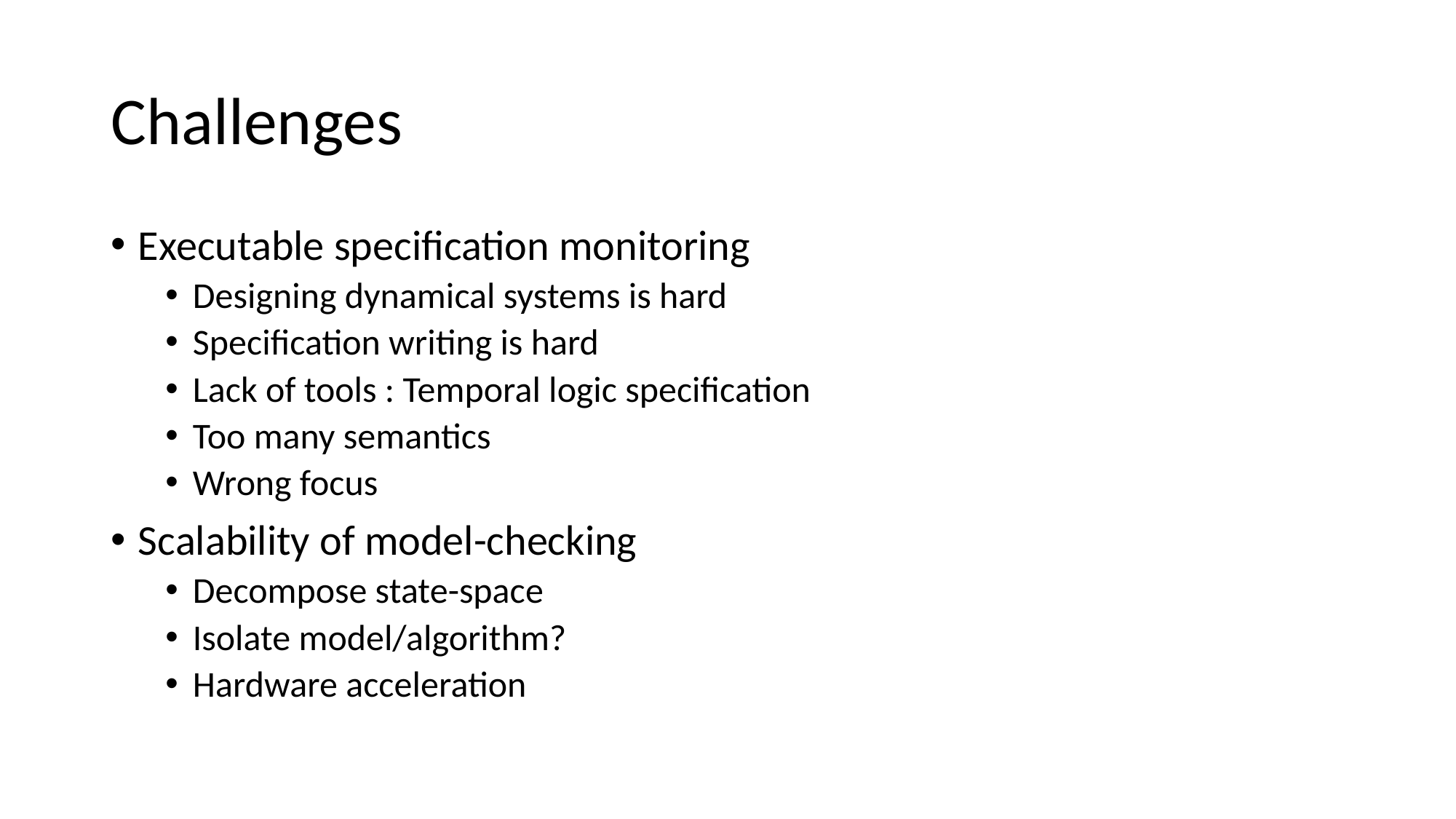

# Challenges
Executable specification monitoring
Designing dynamical systems is hard
Specification writing is hard
Lack of tools : Temporal logic specification
Too many semantics
Wrong focus
Scalability of model-checking
Decompose state-space
Isolate model/algorithm?
Hardware acceleration